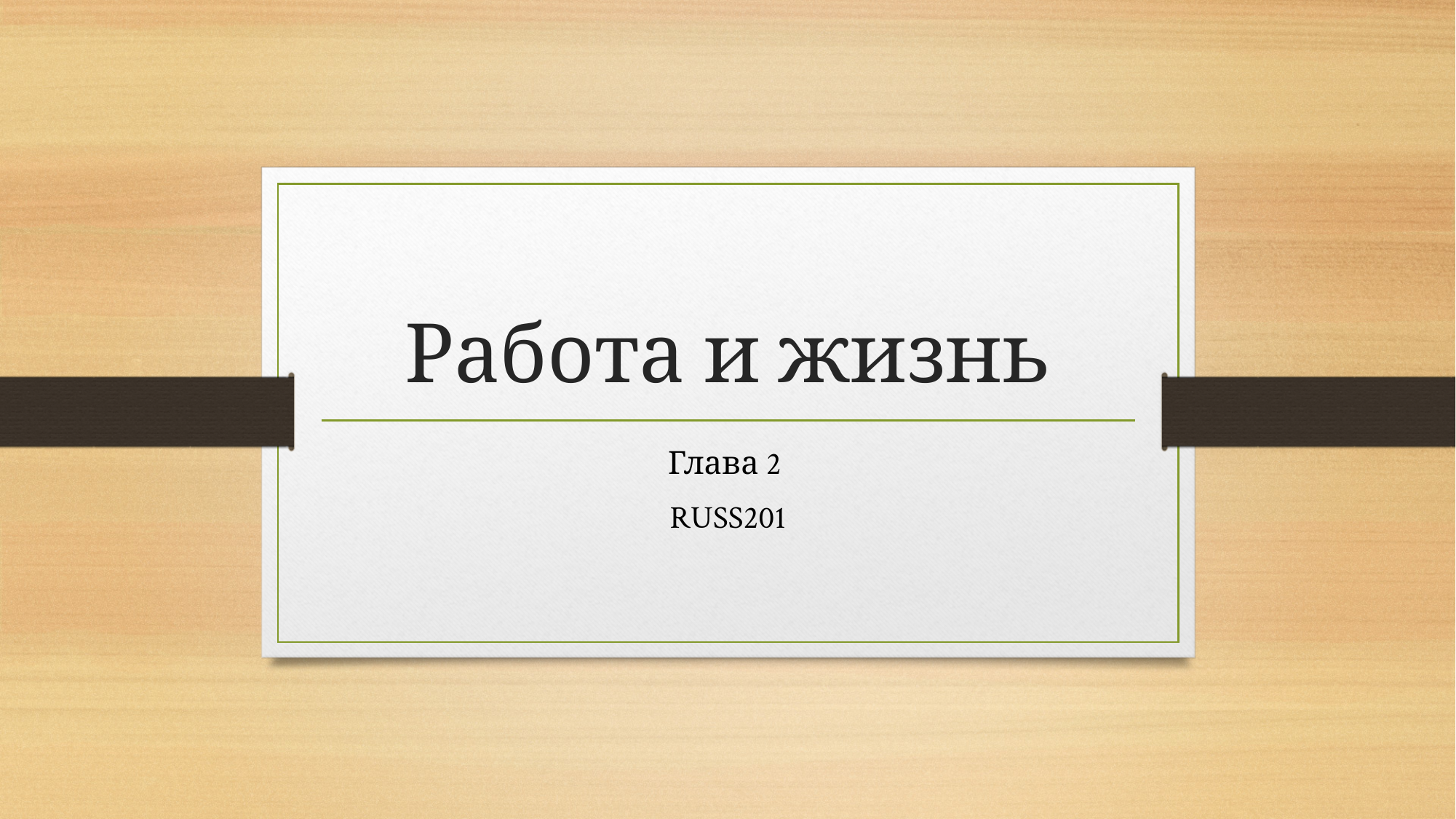

# Работа и жизнь
Глава 2
RUSS201